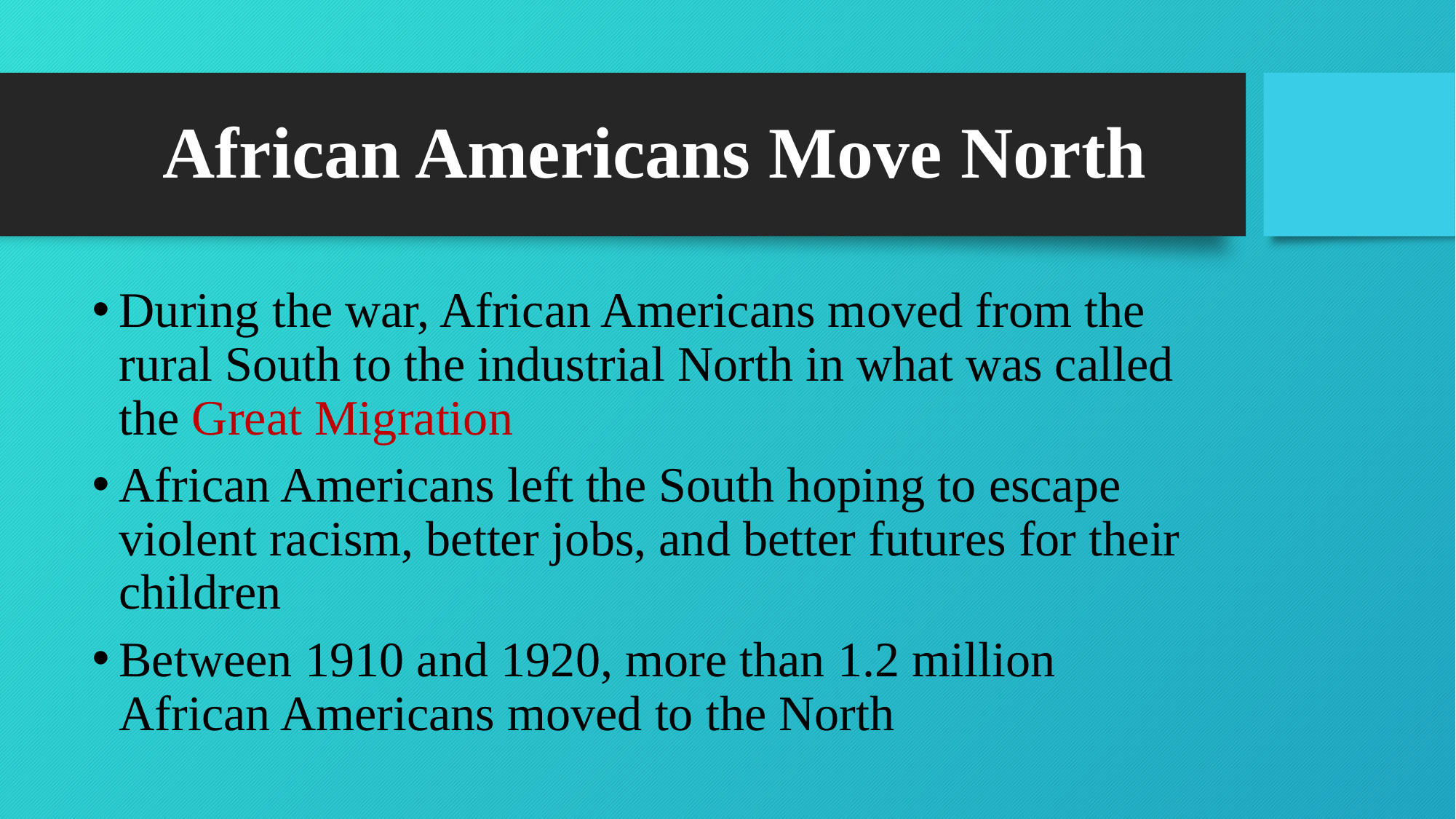

# African Americans Move North
During the war, African Americans moved from the rural South to the industrial North in what was called the Great Migration
African Americans left the South hoping to escape violent racism, better jobs, and better futures for their children
Between 1910 and 1920, more than 1.2 million African Americans moved to the North